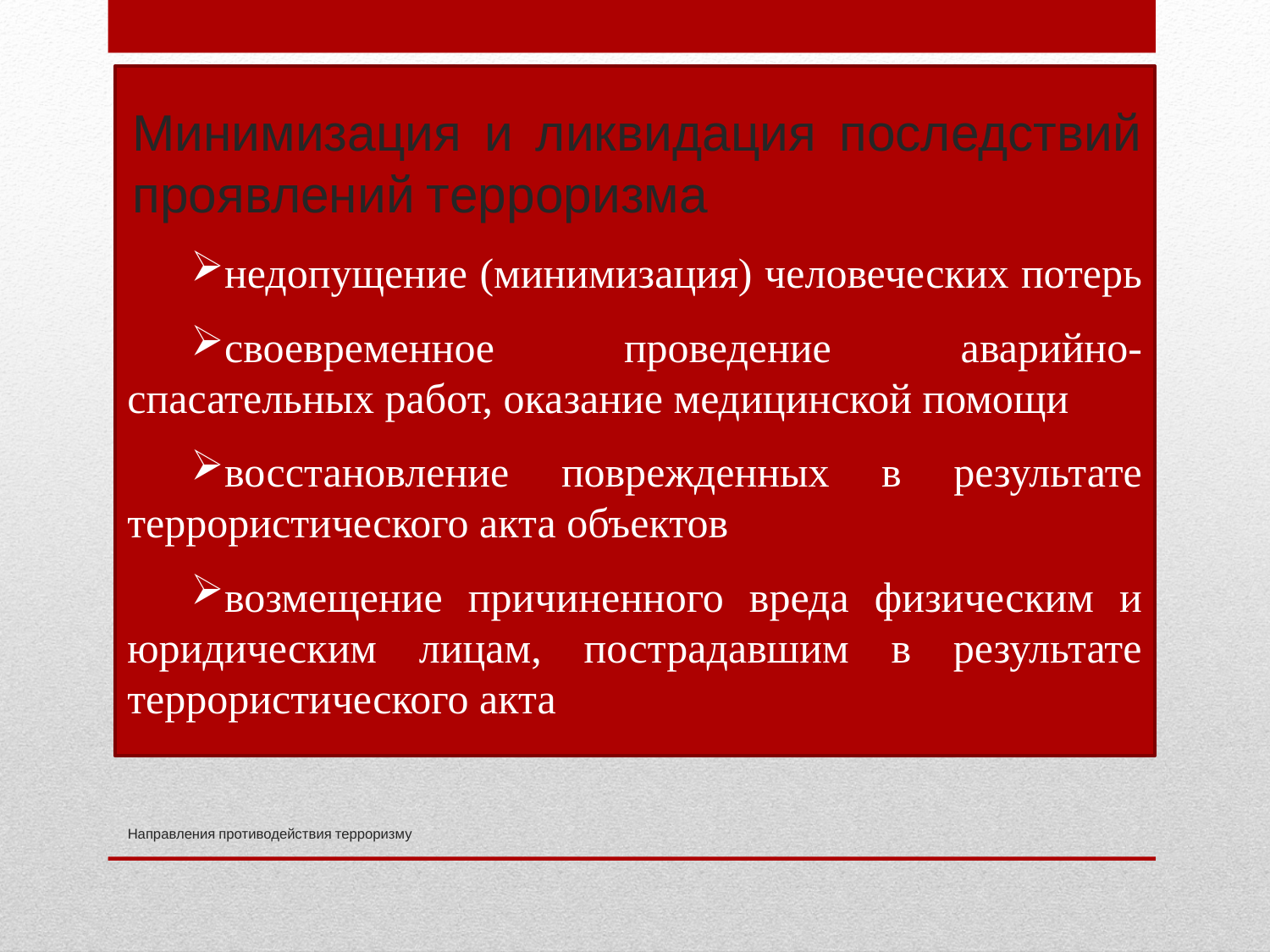

Минимизация и ликвидация последствий проявлений терроризма

недопущение (минимизация) человеческих потерь

своевременное проведение аварийно-спасательных работ, оказание медицинской помощи

восстановление поврежденных в результате террористического акта объектов

возмещение причиненного вреда физическим и юридическим лицам, пострадавшим в результате террористического акта
# Направления противодействия терроризму